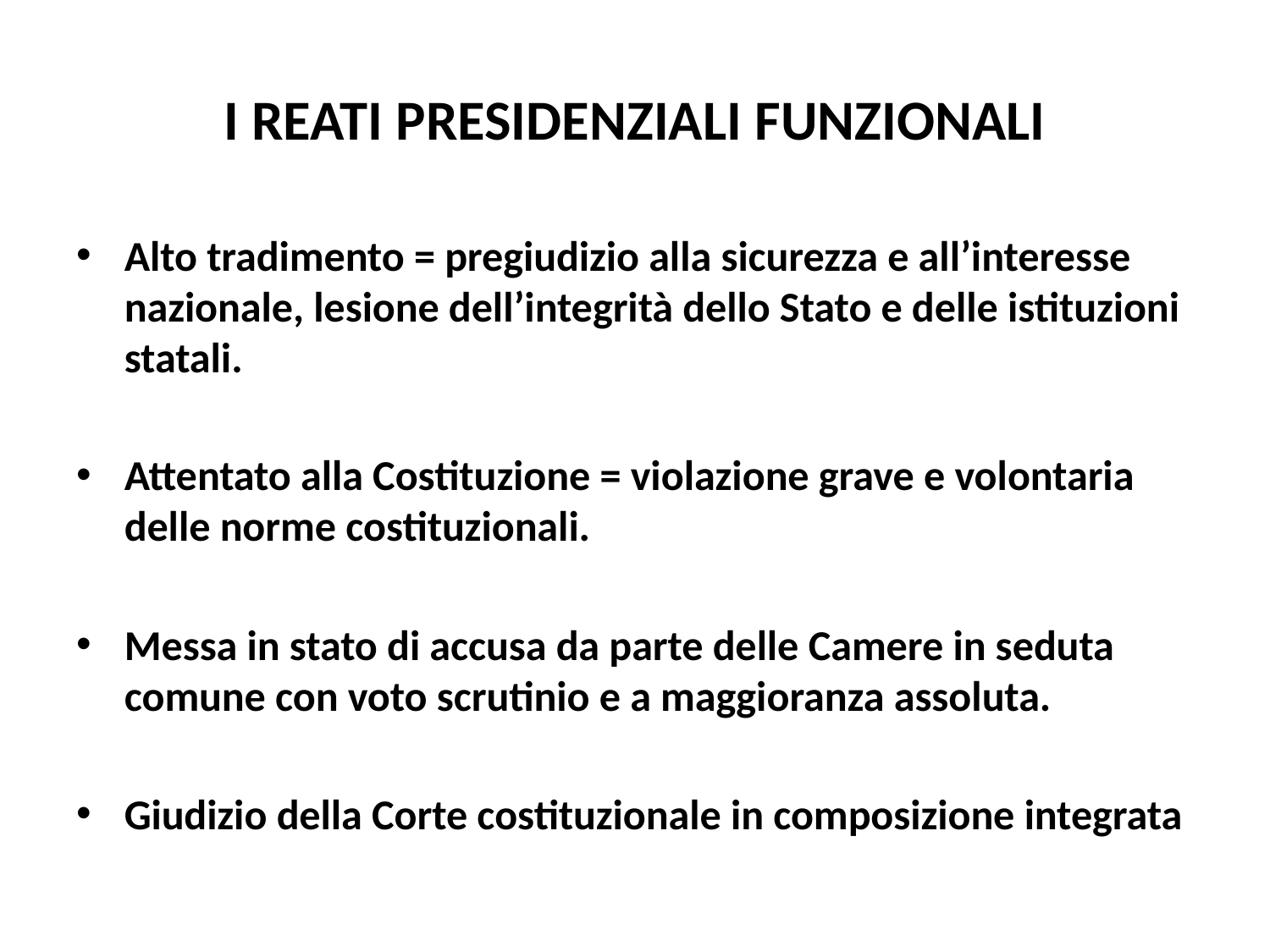

# I REATI PRESIDENZIALI FUNZIONALI
Alto tradimento = pregiudizio alla sicurezza e all’interesse nazionale, lesione dell’integrità dello Stato e delle istituzioni statali.

Attentato alla Costituzione = violazione grave e volontaria delle norme costituzionali.

Messa in stato di accusa da parte delle Camere in seduta comune con voto scrutinio e a maggioranza assoluta.

Giudizio della Corte costituzionale in composizione integrata